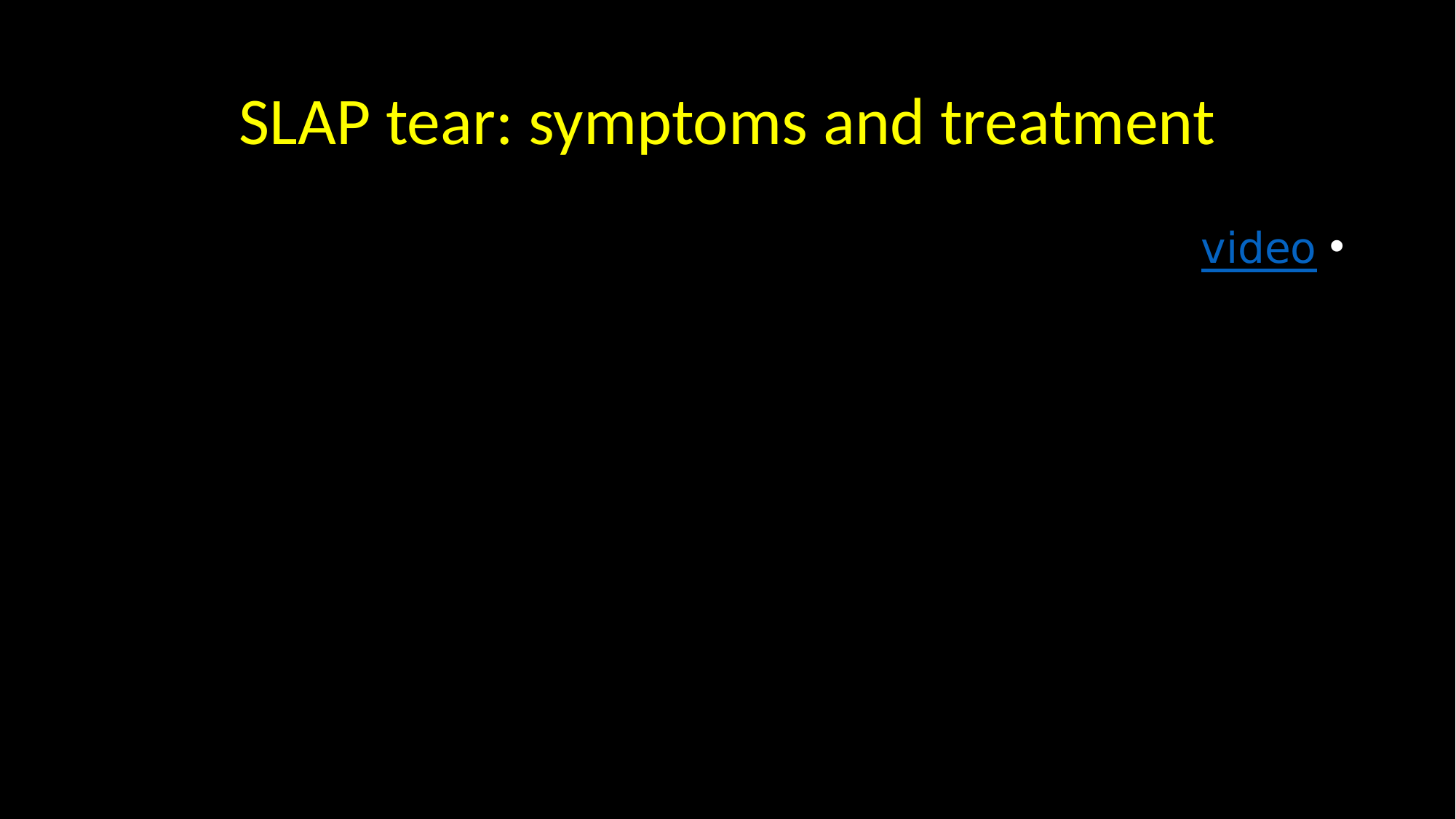

# SLAP tear: symptoms and treatment
video